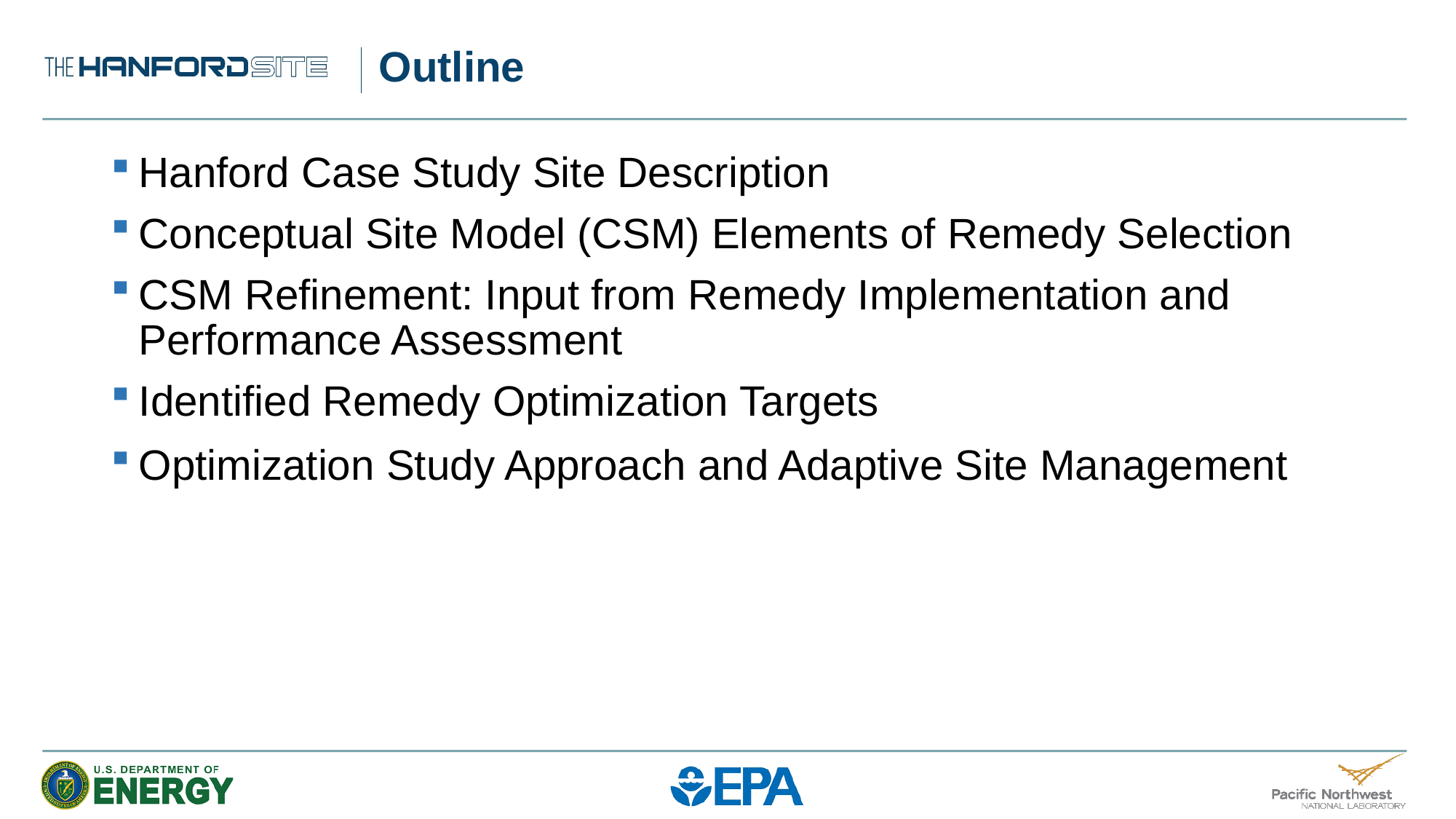

# Outline
Hanford Case Study Site Description
Conceptual Site Model (CSM) Elements of Remedy Selection
CSM Refinement: Input from Remedy Implementation and Performance Assessment
Identified Remedy Optimization Targets
Optimization Study Approach and Adaptive Site Management